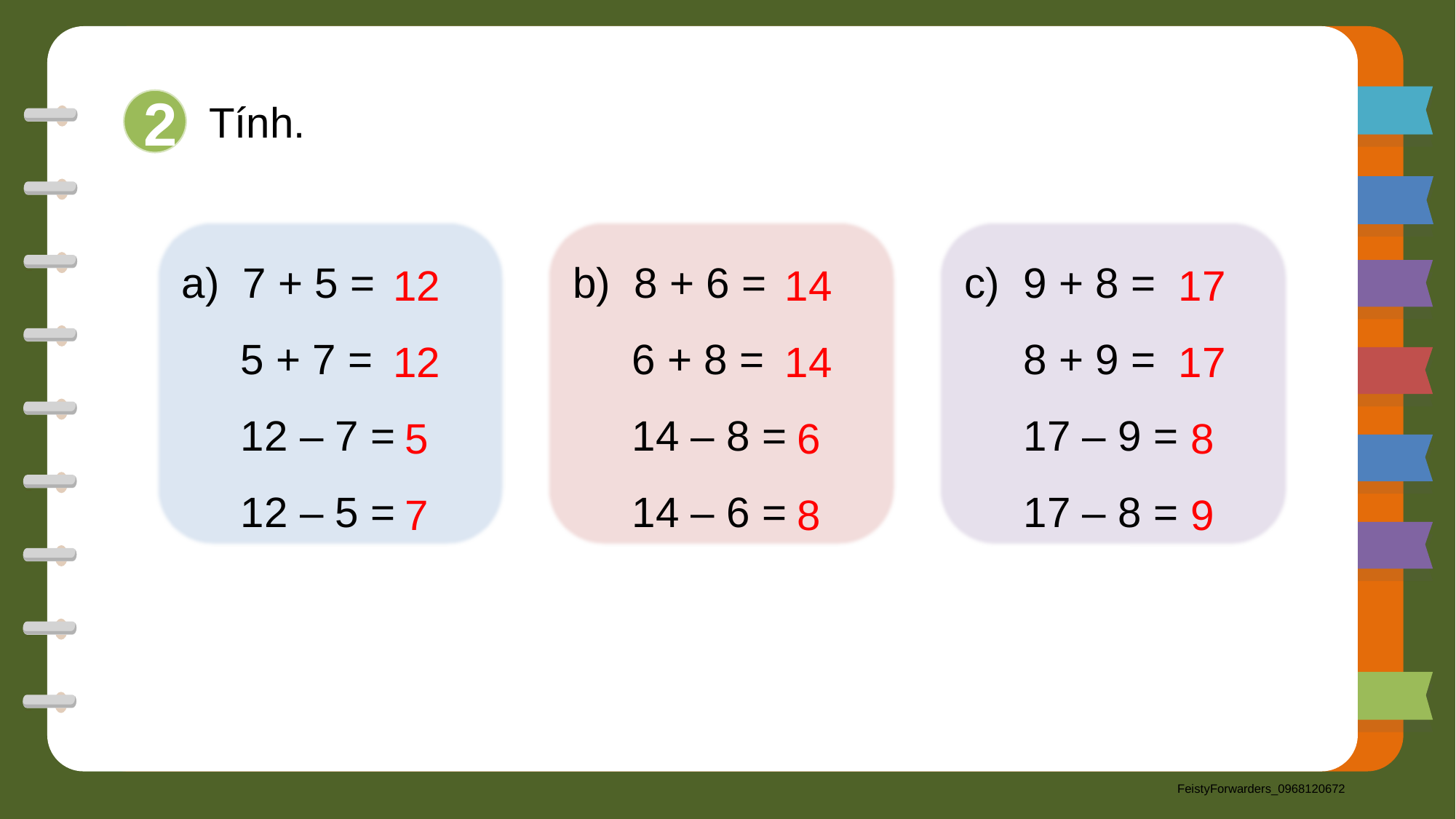

2
Tính.
7 + 5 =
     5 + 7 =
     12 – 7 =
     12 – 5 =
b)  8 + 6 =
     6 + 8 =
     14 – 8 =
     14 – 6 =
c)  9 + 8 =
     8 + 9 =
     17 – 9 =
     17 – 8 =
12
12
 5
 7
14
14
 6
 8
17
17
 8
 9